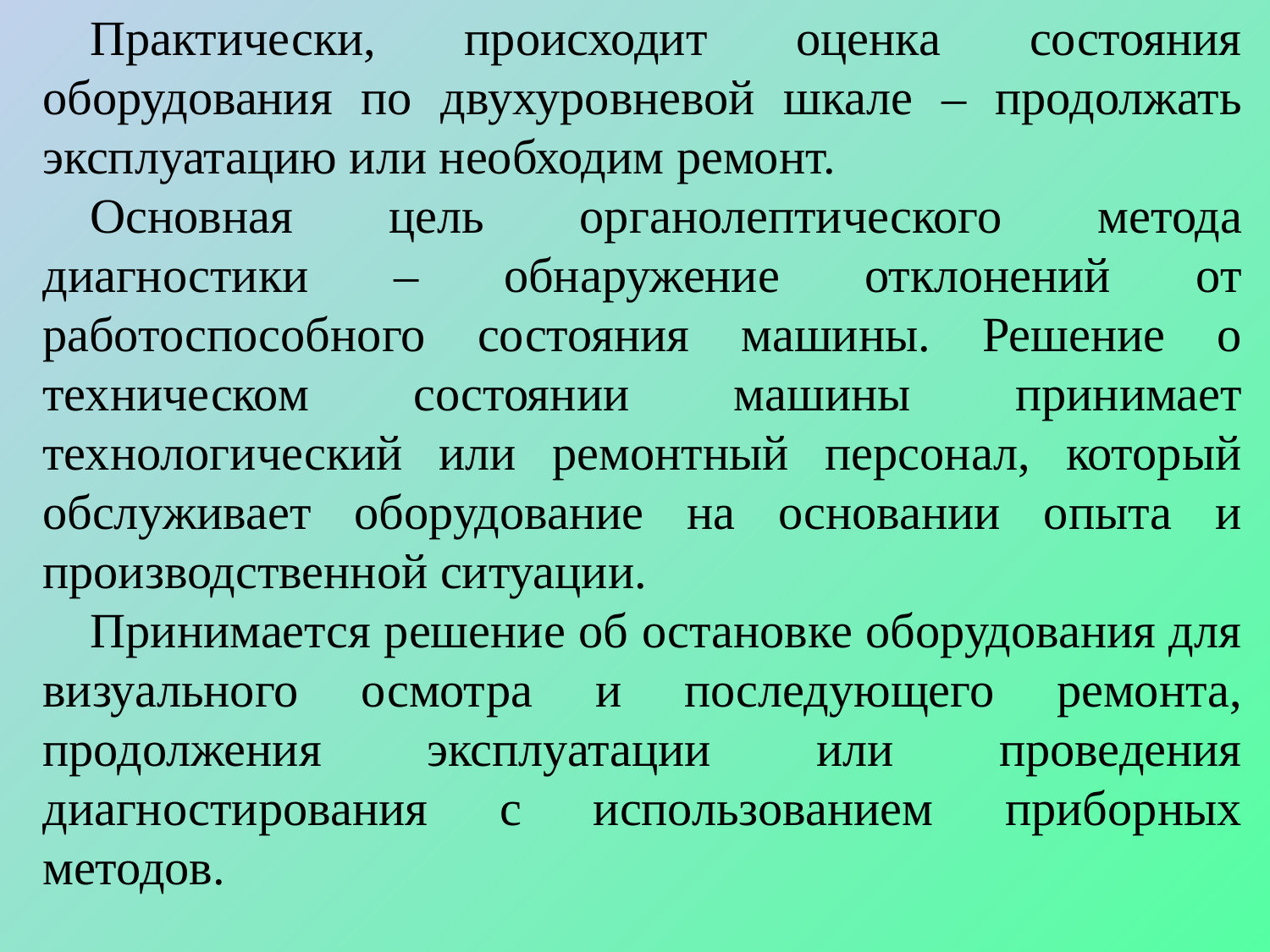

Практически, происходит оценка состояния оборудования по двухуровневой шкале – продолжать эксплуатацию или необходим ремонт.
Основная цель органолептического метода диагностики – обнаружение отклонений от работоспособного состояния машины. Решение о техническом состоянии машины принимает технологический или ремонтный персонал, который обслуживает оборудование на основании опыта и производственной ситуации.
Принимается решение об остановке оборудования для визуального осмотра и последующего ремонта, продолжения эксплуатации или проведения диагностирования с использованием приборных методов.